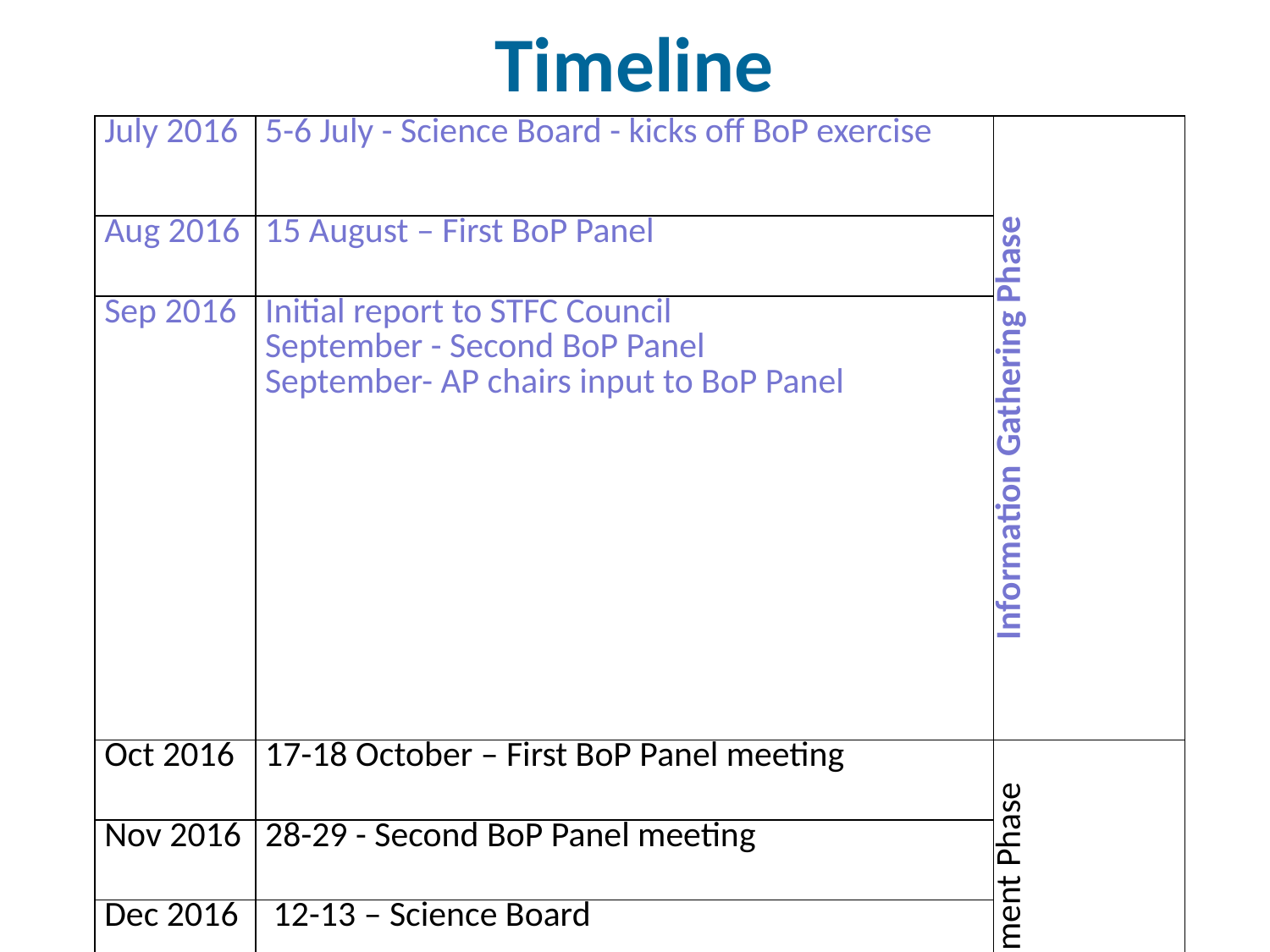

# Timeline
| July 2016 | 5-6 July - Science Board - kicks off BoP exercise | Information Gathering Phase |
| --- | --- | --- |
| Aug 2016 | 15 August – First BoP Panel |  |
| Sep 2016 | Initial report to STFC Council September - Second BoP Panel September- AP chairs input to BoP Panel |  |
| Oct 2016 | 17-18 October – First BoP Panel meeting | Assessment Phase |
| Nov 2016 | 28-29 - Second BoP Panel meeting |  |
| Dec 2016 | 12-13 – Science Board |  |
| Feb 2017 | Report findings to first Science Board meeting of 2017 |  |